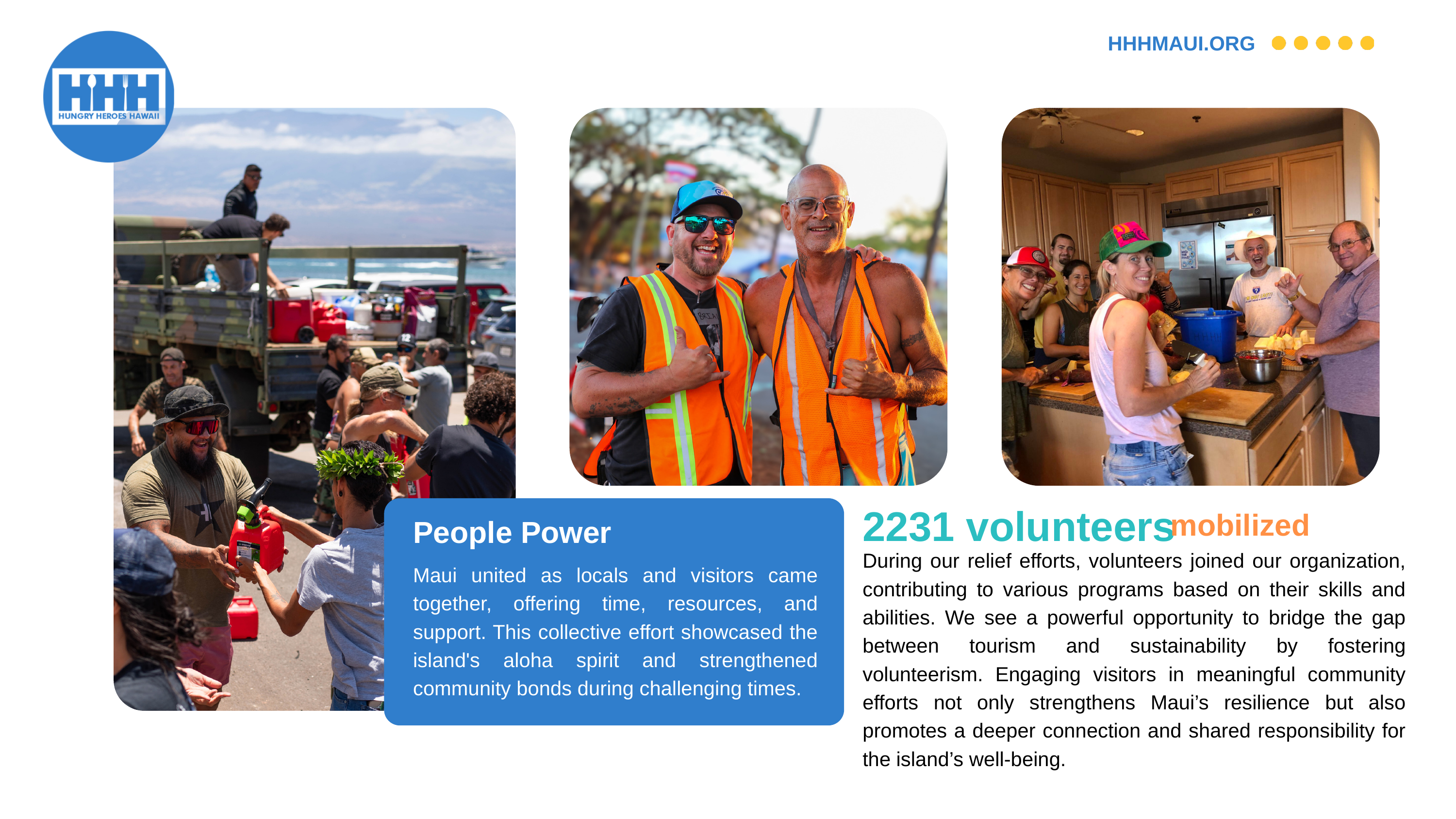

HHHMAUI.ORG

2231 volunteers

mobilized
People Power
During our relief efforts, volunteers joined our organization, contributing to various programs based on their skills and abilities. We see a powerful opportunity to bridge the gap between tourism and sustainability by fostering volunteerism. Engaging visitors in meaningful community efforts not only strengthens Maui’s resilience but also promotes a deeper connection and shared responsibility for the island’s well-being.
Maui united as locals and visitors came together, offering time, resources, and support. This collective effort showcased the island's aloha spirit and strengthened community bonds during challenging times.